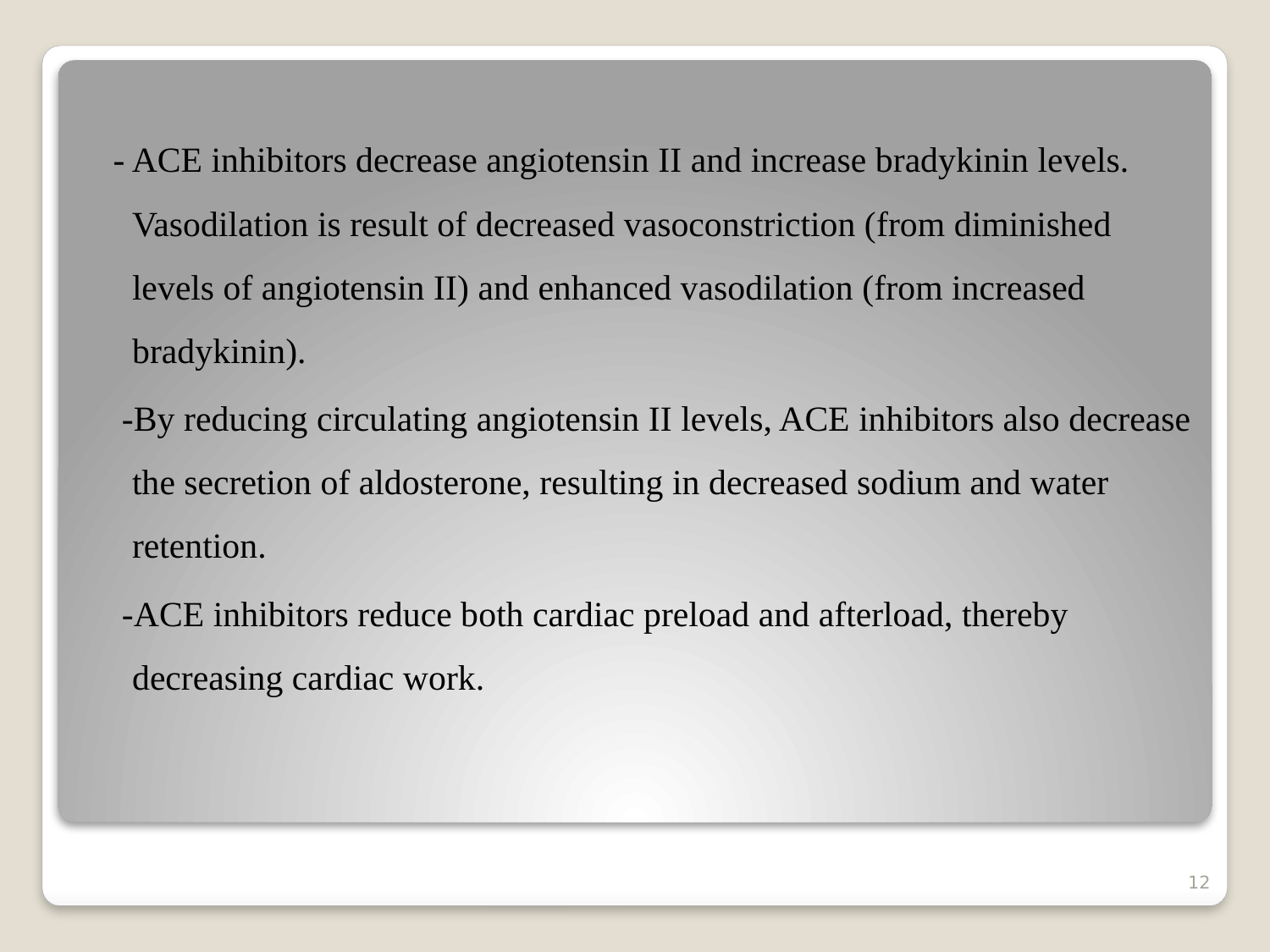

- ACE inhibitors decrease angiotensin II and increase bradykinin levels. Vasodilation is result of decreased vasoconstriction (from diminished levels of angiotensin II) and enhanced vasodilation (from increased bradykinin).
   -By reducing circulating angiotensin II levels, ACE inhibitors also decrease the secretion of aldosterone, resulting in decreased sodium and water retention.
   -ACE inhibitors reduce both cardiac preload and afterload, thereby decreasing cardiac work.
12